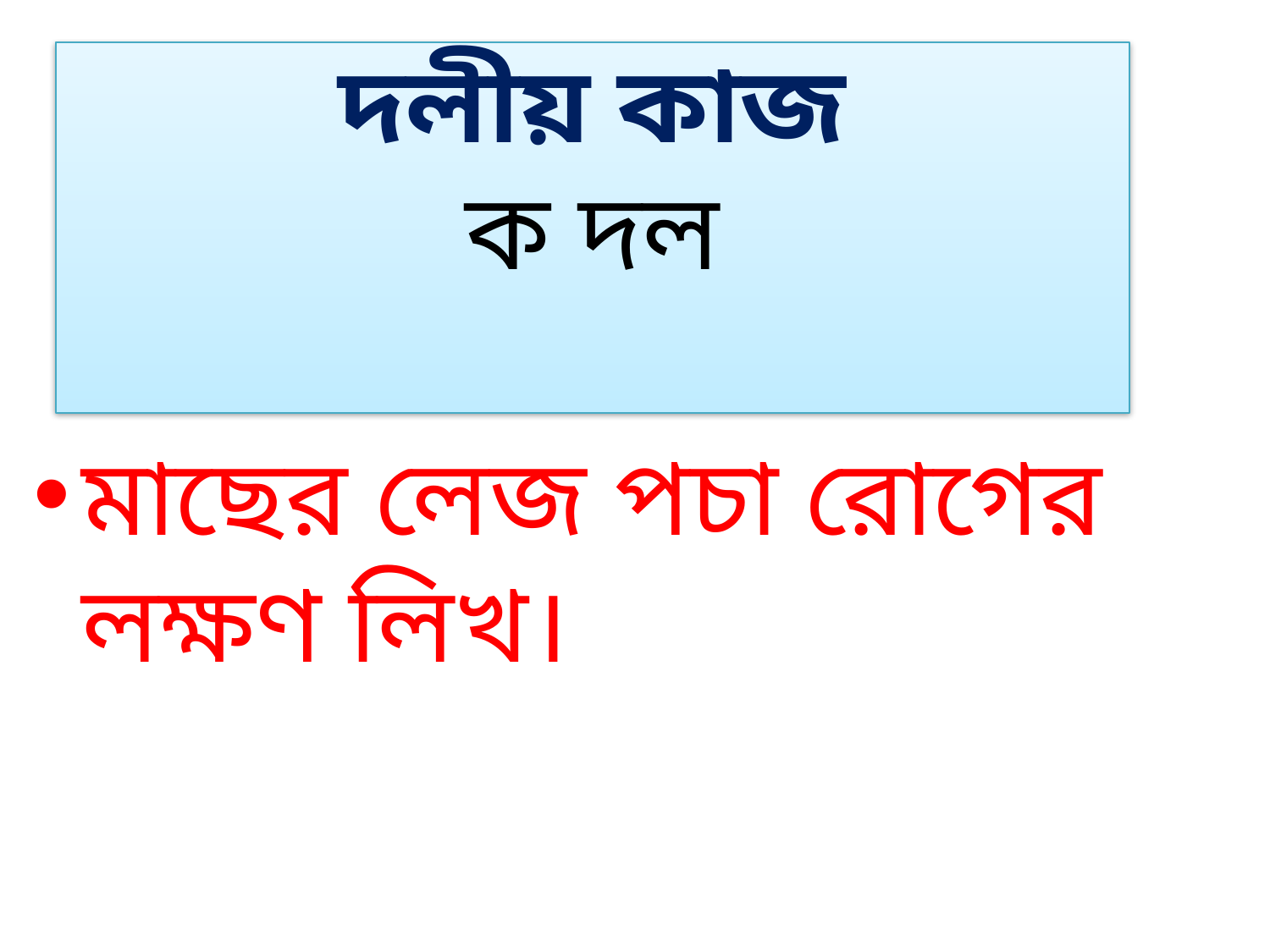

# দলীয় কাজ ক দল
মাছের লেজ পচা রোগের  লক্ষণ লিখ।